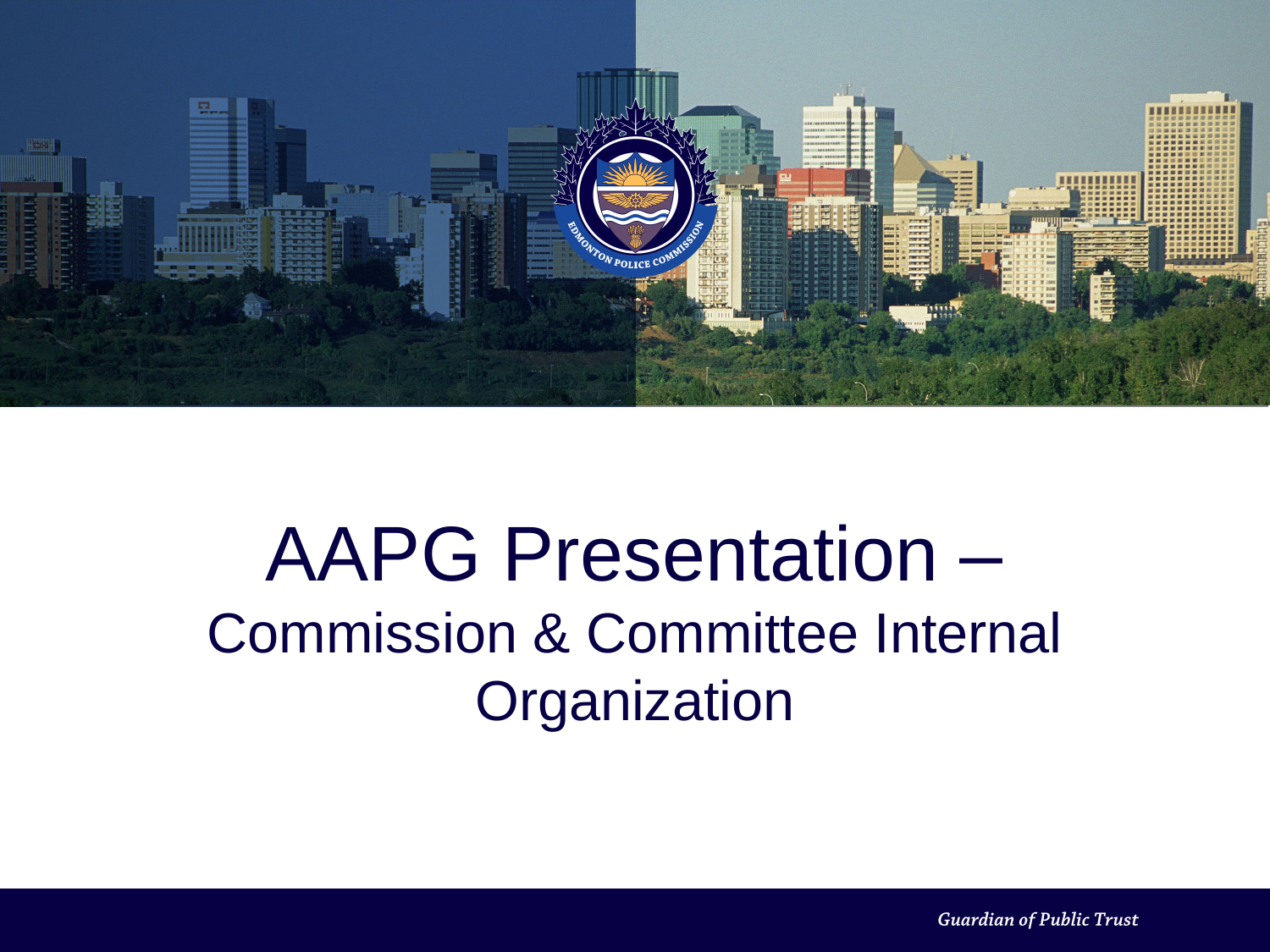

# AAPG Presentation – Commission & Committee Internal Organization